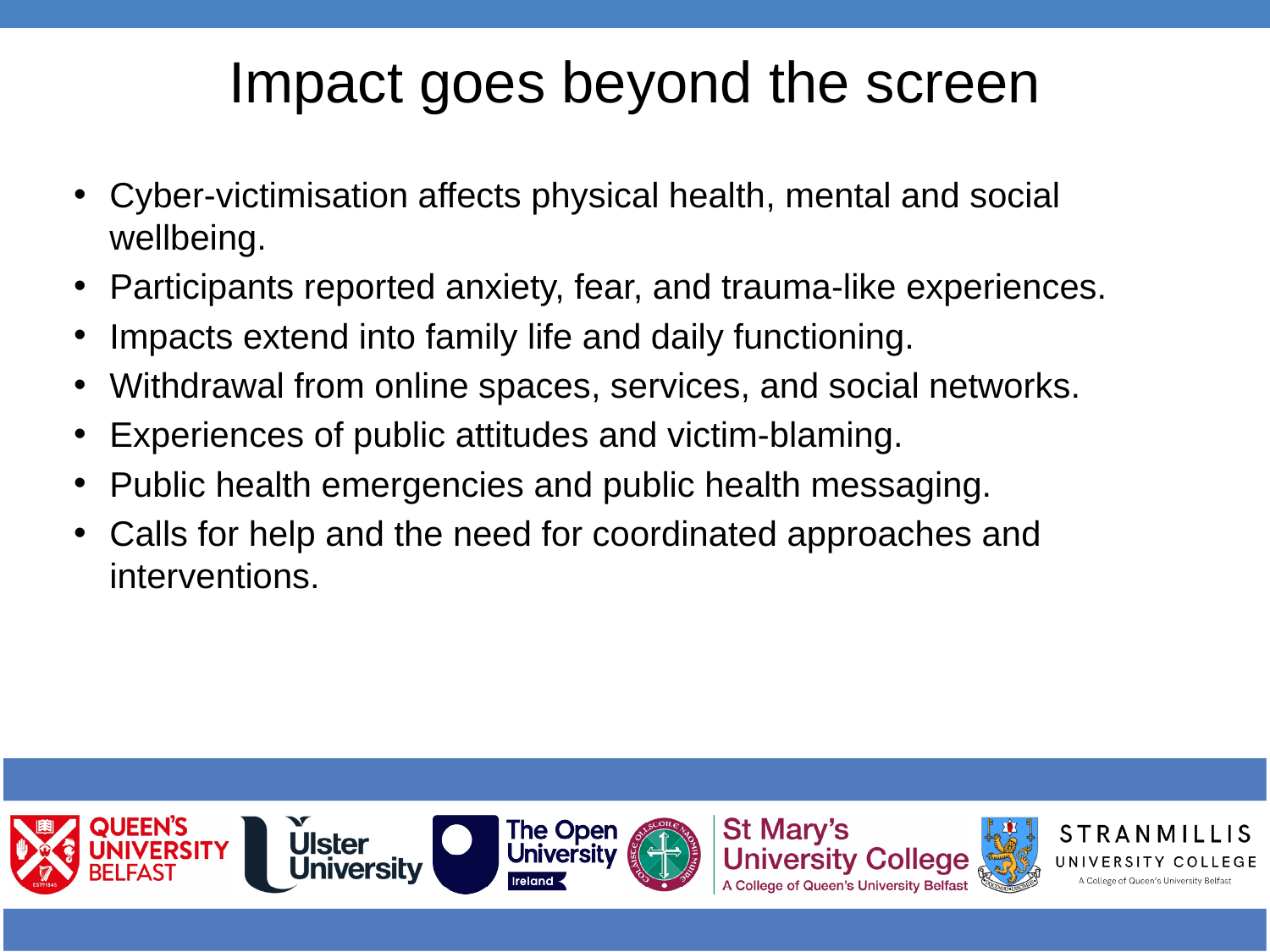

# Impact goes beyond the screen
Cyber-victimisation affects physical health, mental and social wellbeing.
Participants reported anxiety, fear, and trauma-like experiences.
Impacts extend into family life and daily functioning.
Withdrawal from online spaces, services, and social networks.
Experiences of public attitudes and victim-blaming.
Public health emergencies and public health messaging.
Calls for help and the need for coordinated approaches and interventions.